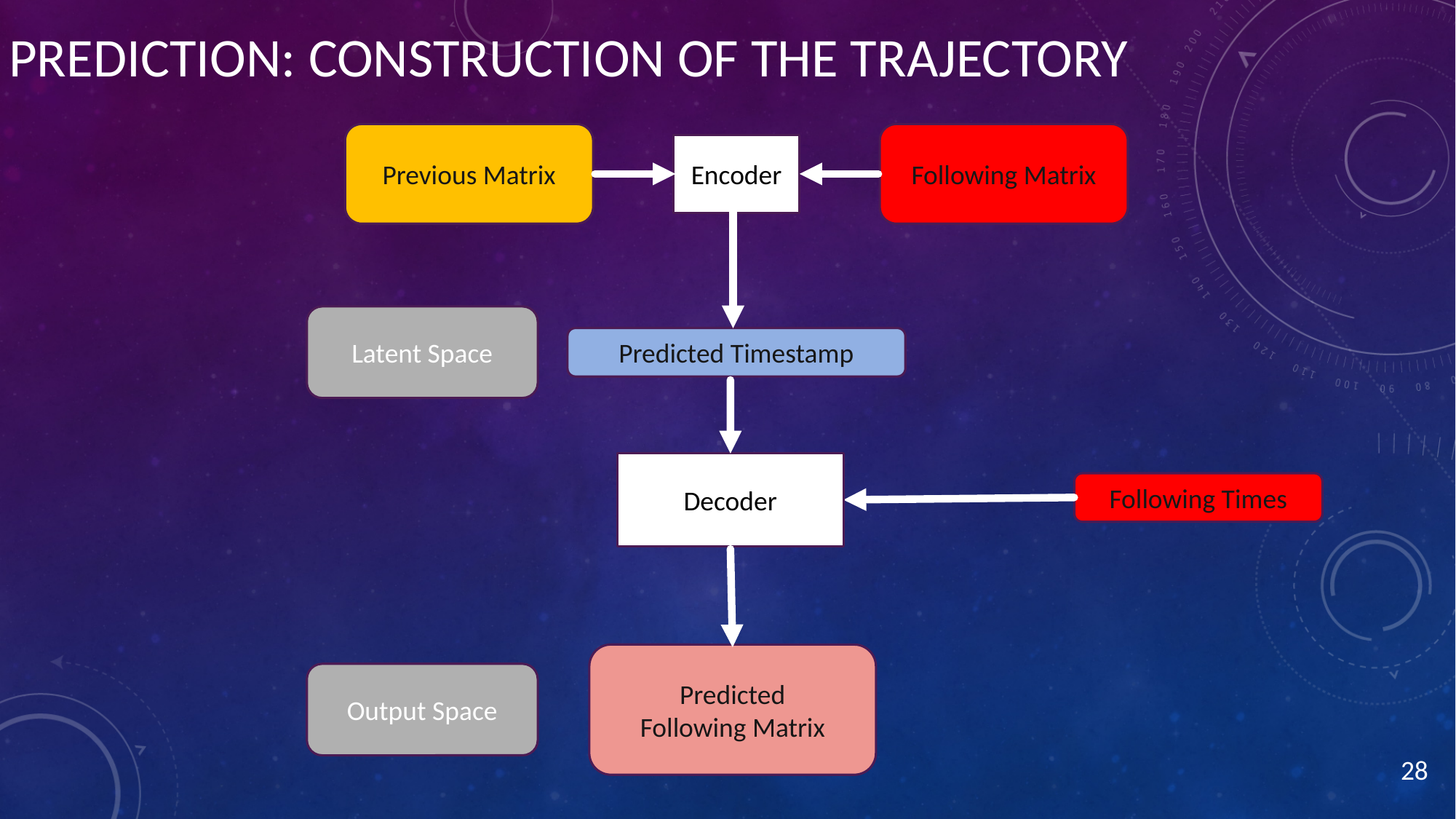

# Prediction: construction of the trajectory
Previous Matrix
Following Matrix
Encoder
Latent Space
Predicted Timestamp
Decoder
Following Times
Predicted
Following Matrix
Output Space
28